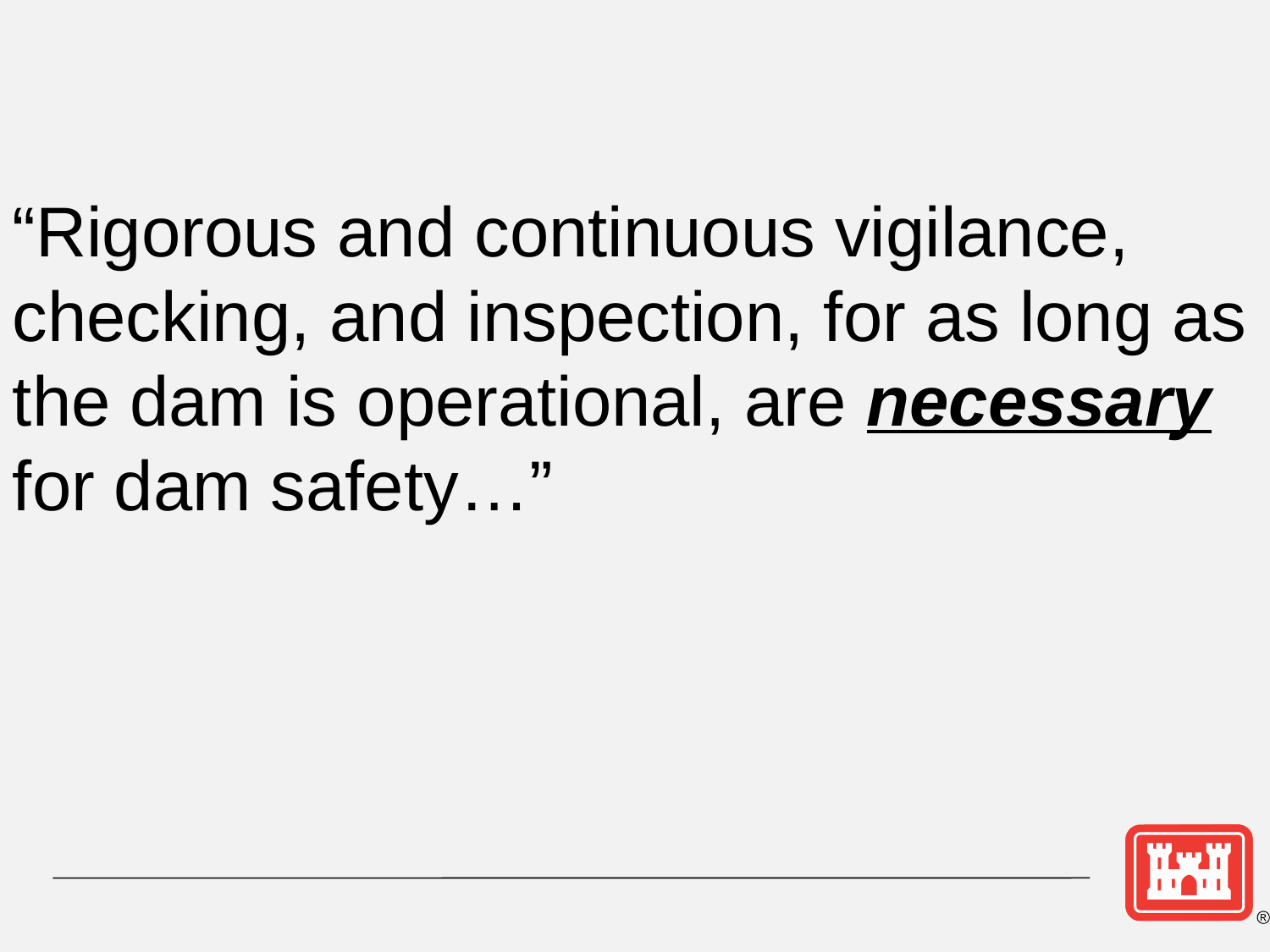

#
“Rigorous and continuous vigilance, checking, and inspection, for as long as the dam is operational, are necessary for dam safety…”